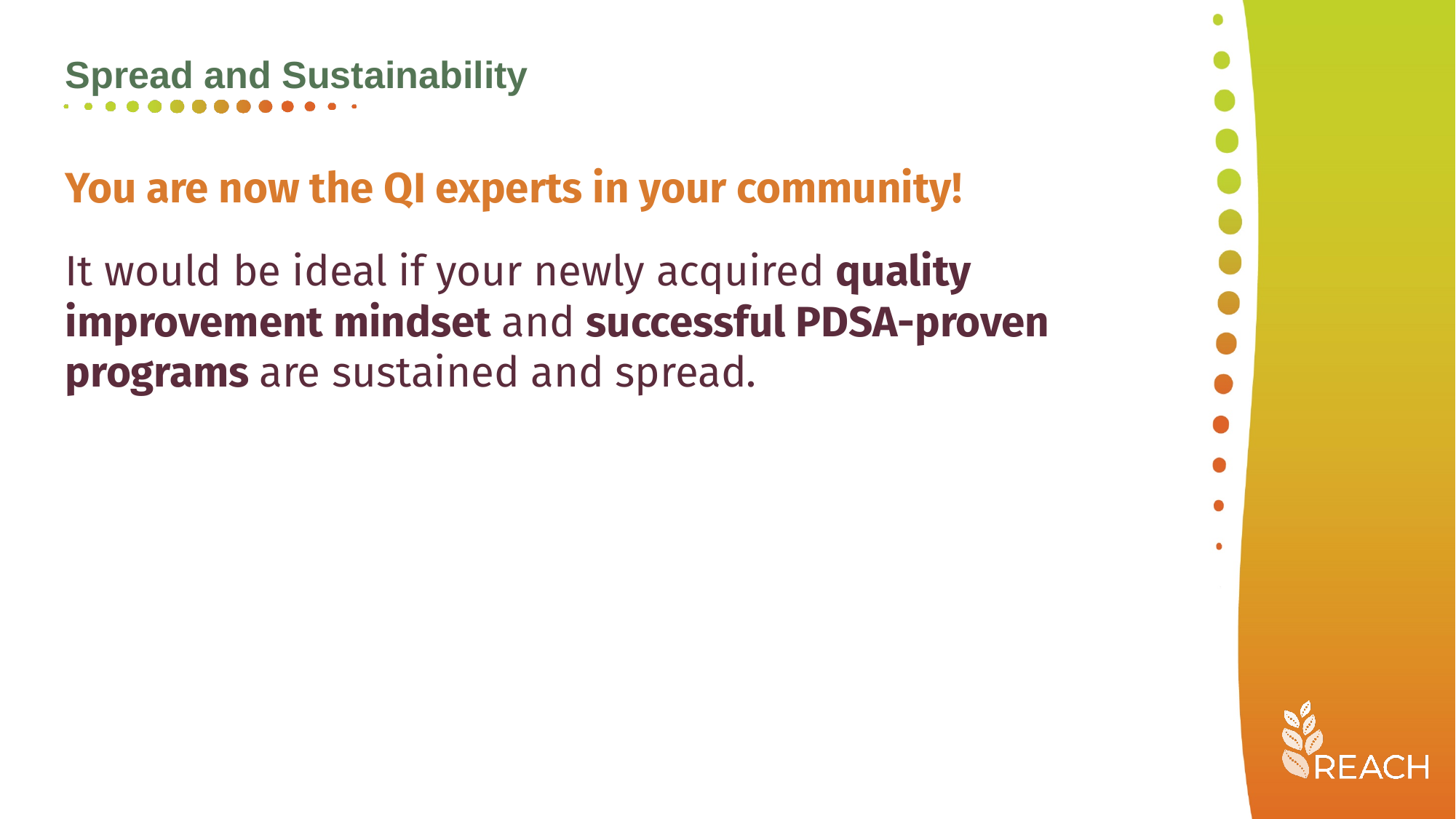

Spread and Sustainability
You are now the QI experts in your community!
It would be ideal if your newly acquired quality improvement mindset and successful PDSA-proven programs are sustained and spread.